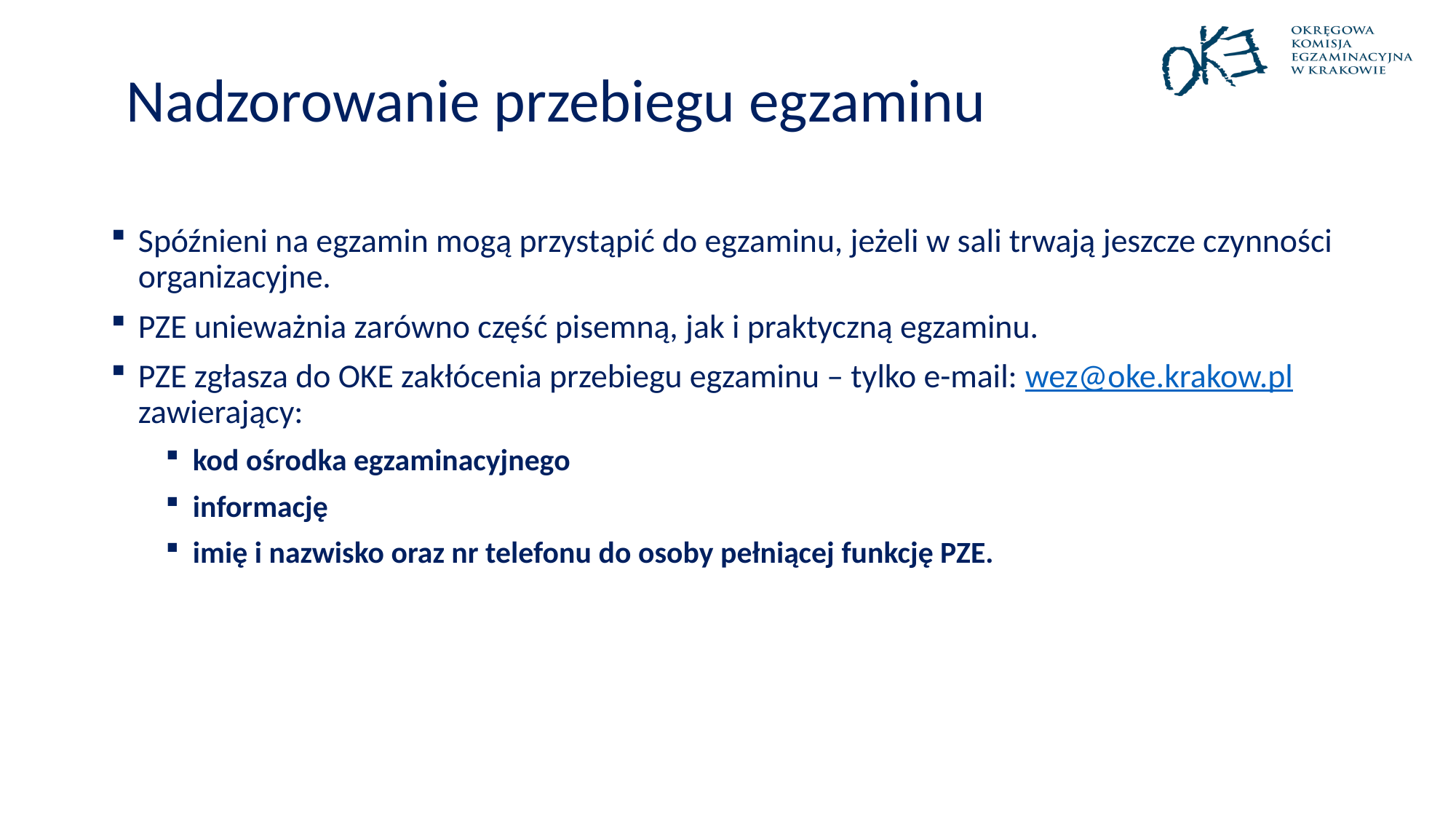

# Nadzorowanie przebiegu egzaminu
Spóźnieni na egzamin mogą przystąpić do egzaminu, jeżeli w sali trwają jeszcze czynności organizacyjne.
PZE unieważnia zarówno część pisemną, jak i praktyczną egzaminu.
PZE zgłasza do OKE zakłócenia przebiegu egzaminu – tylko e-mail: wez@oke.krakow.pl zawierający:
kod ośrodka egzaminacyjnego
informację
imię i nazwisko oraz nr telefonu do osoby pełniącej funkcję PZE.